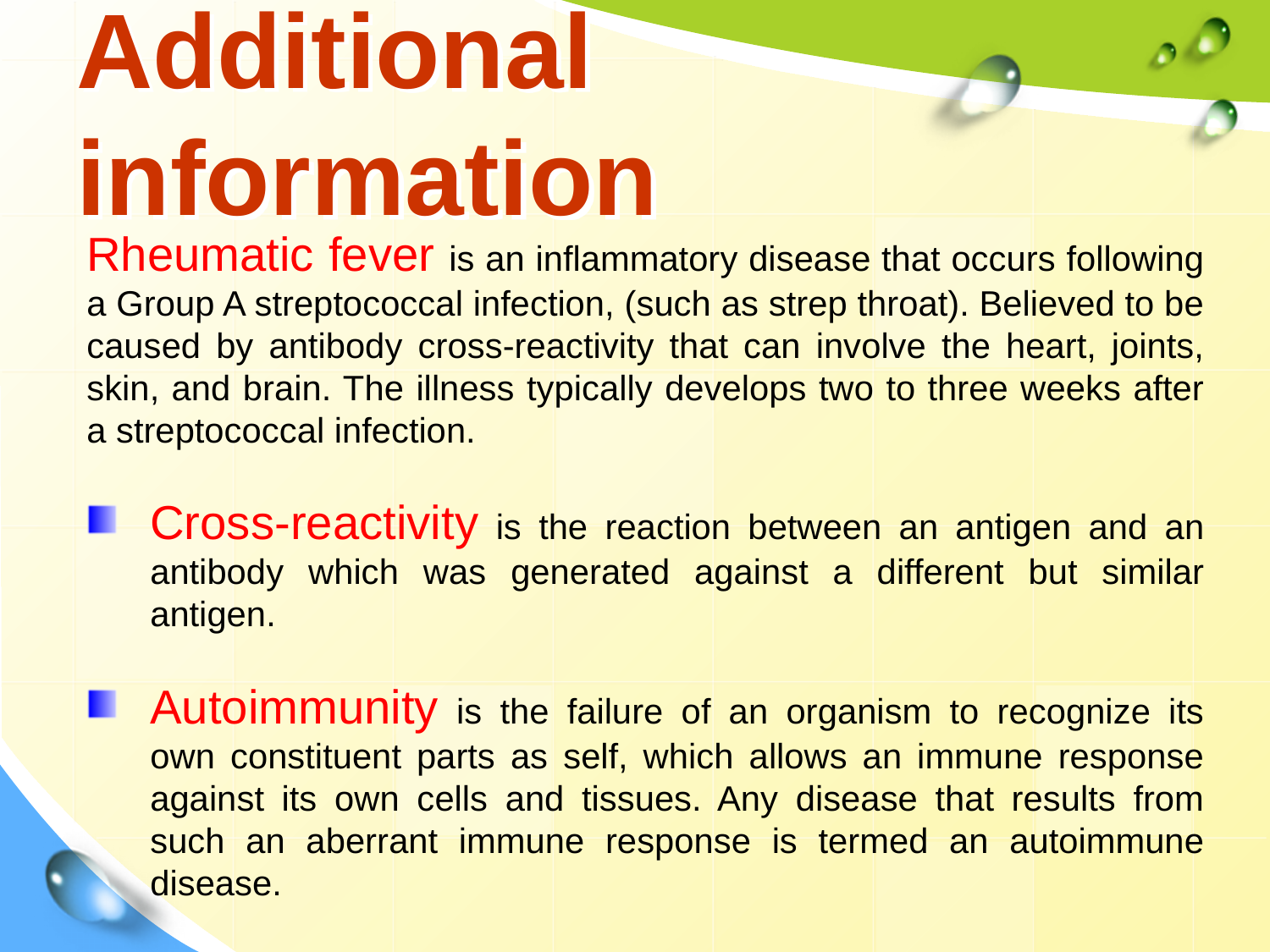

# Additional information
Rheumatic fever is an inflammatory disease that occurs following a Group A streptococcal infection, (such as strep throat). Believed to be caused by antibody cross-reactivity that can involve the heart, joints, skin, and brain. The illness typically develops two to three weeks after a streptococcal infection.

Cross-reactivity is the reaction between an antigen and an antibody which was generated against a different but similar antigen.

Autoimmunity is the failure of an organism to recognize its own constituent parts as self, which allows an immune response against its own cells and tissues. Any disease that results from such an aberrant immune response is termed an autoimmune disease.